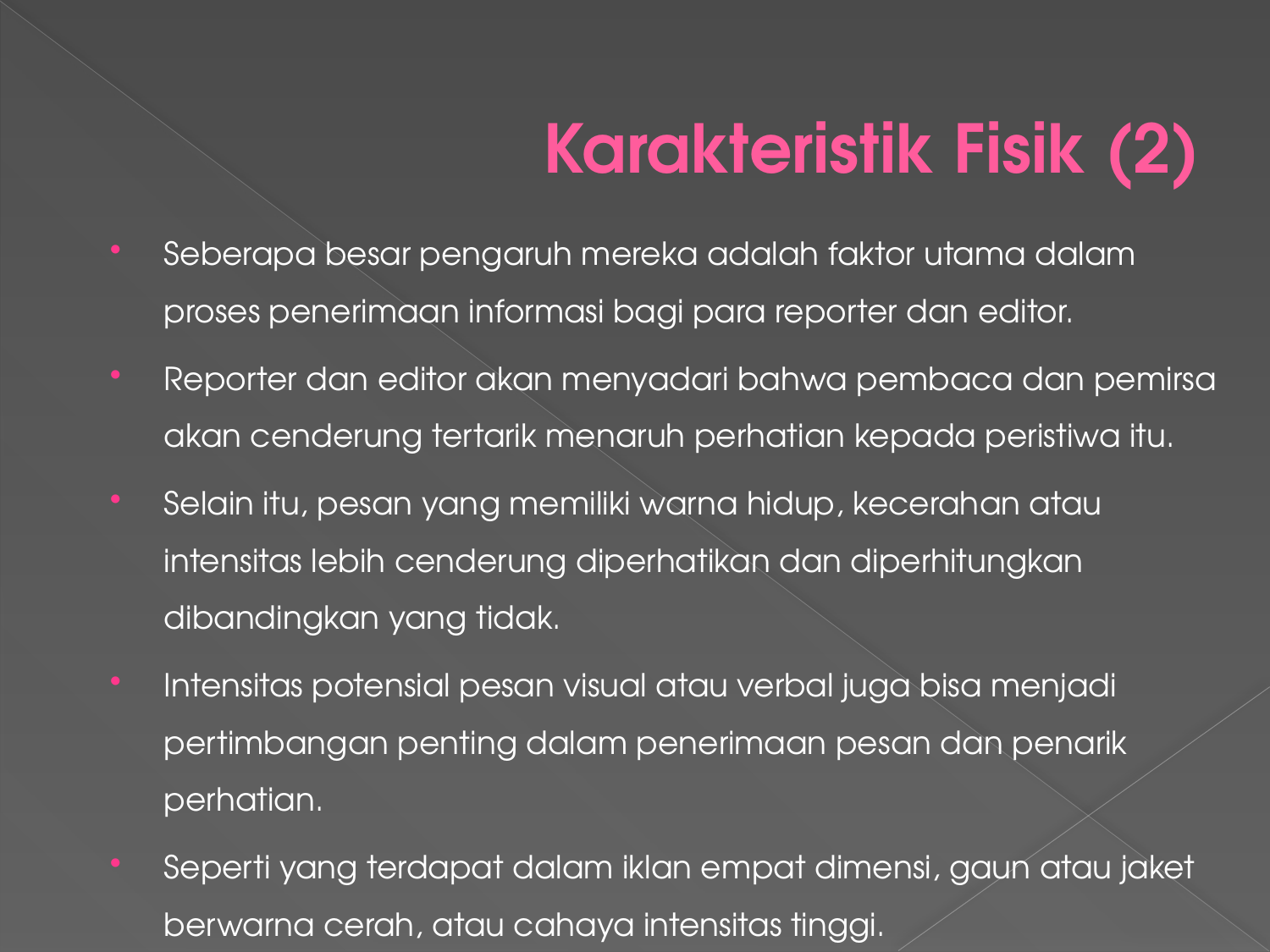

# Karakteristik Fisik (2)
Seberapa besar pengaruh mereka adalah faktor utama dalam proses penerimaan informasi bagi para reporter dan editor.
Reporter dan editor akan menyadari bahwa pembaca dan pemirsa akan cenderung tertarik menaruh perhatian kepada peristiwa itu.
Selain itu, pesan yang memiliki warna hidup, kecerahan atau intensitas lebih cenderung diperhatikan dan diperhitungkan dibandingkan yang tidak.
Intensitas potensial pesan visual atau verbal juga bisa menjadi pertimbangan penting dalam penerimaan pesan dan penarik perhatian.
Seperti yang terdapat dalam iklan empat dimensi, gaun atau jaket berwarna cerah, atau cahaya intensitas tinggi.